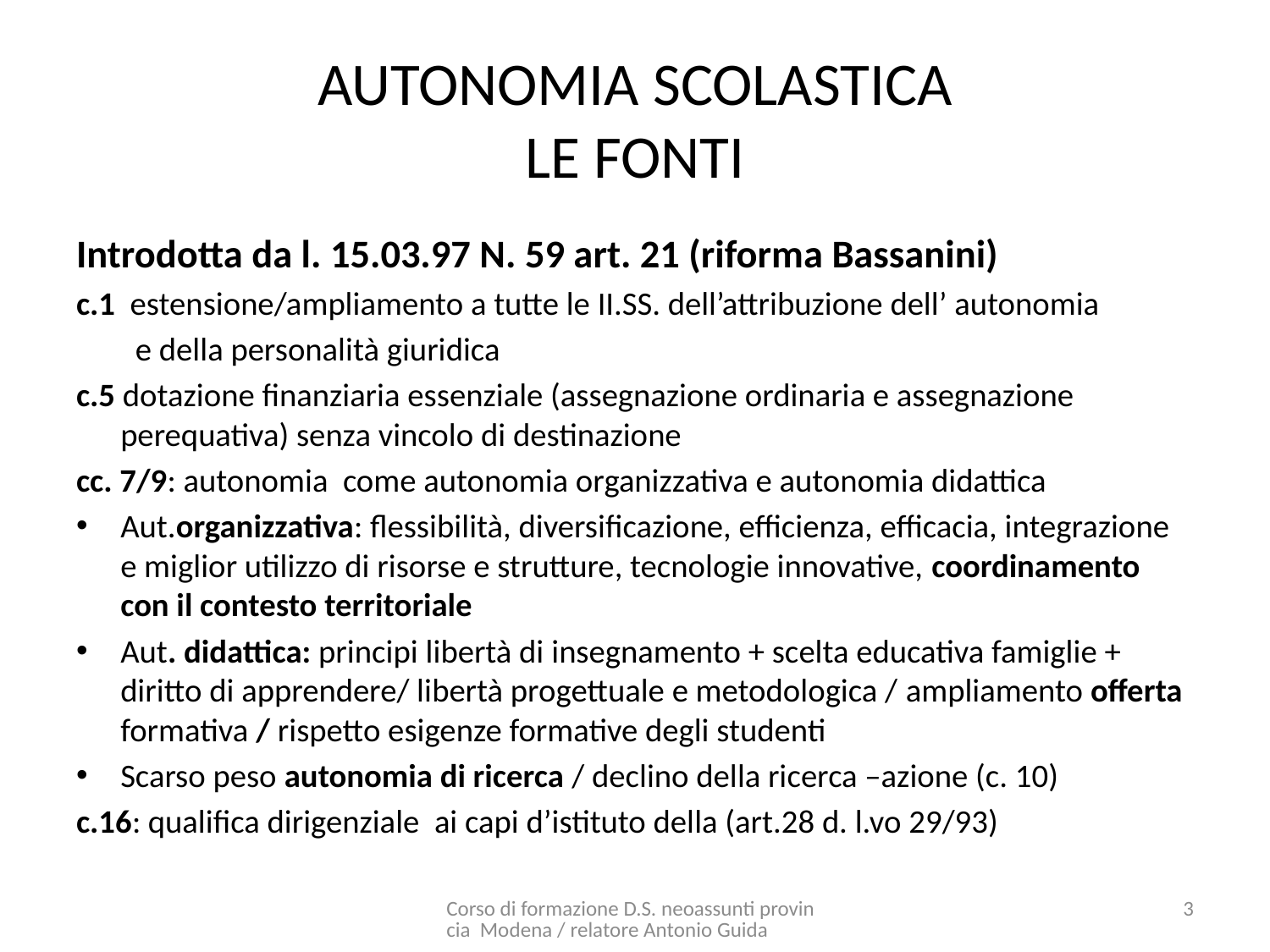

# AUTONOMIA SCOLASTICA LE FONTI
Introdotta da l. 15.03.97 N. 59 art. 21 (riforma Bassanini)
c.1  estensione/ampliamento a tutte le II.SS. dell’attribuzione dell’ autonomia
        e della personalità giuridica
c.5 dotazione finanziaria essenziale (assegnazione ordinaria e assegnazione perequativa) senza vincolo di destinazione
cc. 7/9: autonomia  come autonomia organizzativa e autonomia didattica
Aut.organizzativa: flessibilità, diversificazione, efficienza, efficacia, integrazione e miglior utilizzo di risorse e strutture, tecnologie innovative, coordinamento con il contesto territoriale
Aut. didattica: principi libertà di insegnamento + scelta educativa famiglie + diritto di apprendere/ libertà progettuale e metodologica / ampliamento offerta formativa / rispetto esigenze formative degli studenti
Scarso peso autonomia di ricerca / declino della ricerca –azione (c. 10)
c.16: qualifica dirigenziale  ai capi d’istituto della (art.28 d. l.vo 29/93)

Corso di formazione D.S. neoassunti provincia  Modena / relatore Antonio Guida
3